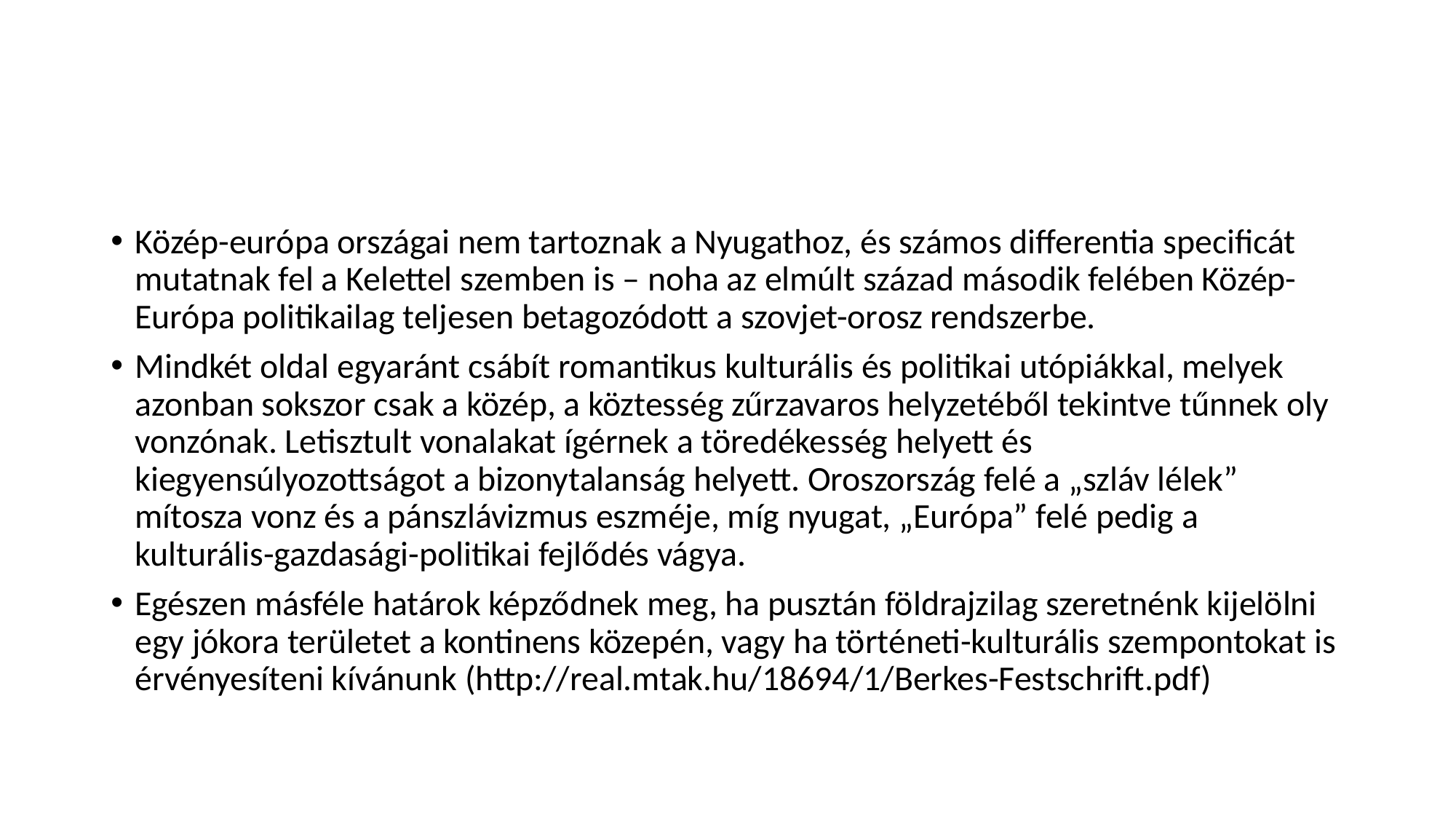

#
Közép-európa országai nem tartoznak a Nyugathoz, és számos differentia specificát mutatnak fel a Kelettel szemben is – noha az elmúlt század második felében Közép-Európa politikailag teljesen betagozódott a szovjet-orosz rendszerbe.
Mindkét oldal egyaránt csábít romantikus kulturális és politikai utópiákkal, melyek azonban sokszor csak a közép, a köztesség zűrzavaros helyzetéből tekintve tűnnek oly vonzónak. Letisztult vonalakat ígérnek a töredékesség helyett és kiegyensúlyozottságot a bizonytalanság helyett. Oroszország felé a „szláv lélek” mítosza vonz és a pánszlávizmus eszméje, míg nyugat, „Európa” felé pedig a kulturális-gazdasági-politikai fejlődés vágya.
Egészen másféle határok képződnek meg, ha pusztán földrajzilag szeretnénk kijelölni egy jókora területet a kontinens közepén, vagy ha történeti-kulturális szempontokat is érvényesíteni kívánunk (http://real.mtak.hu/18694/1/Berkes-Festschrift.pdf)